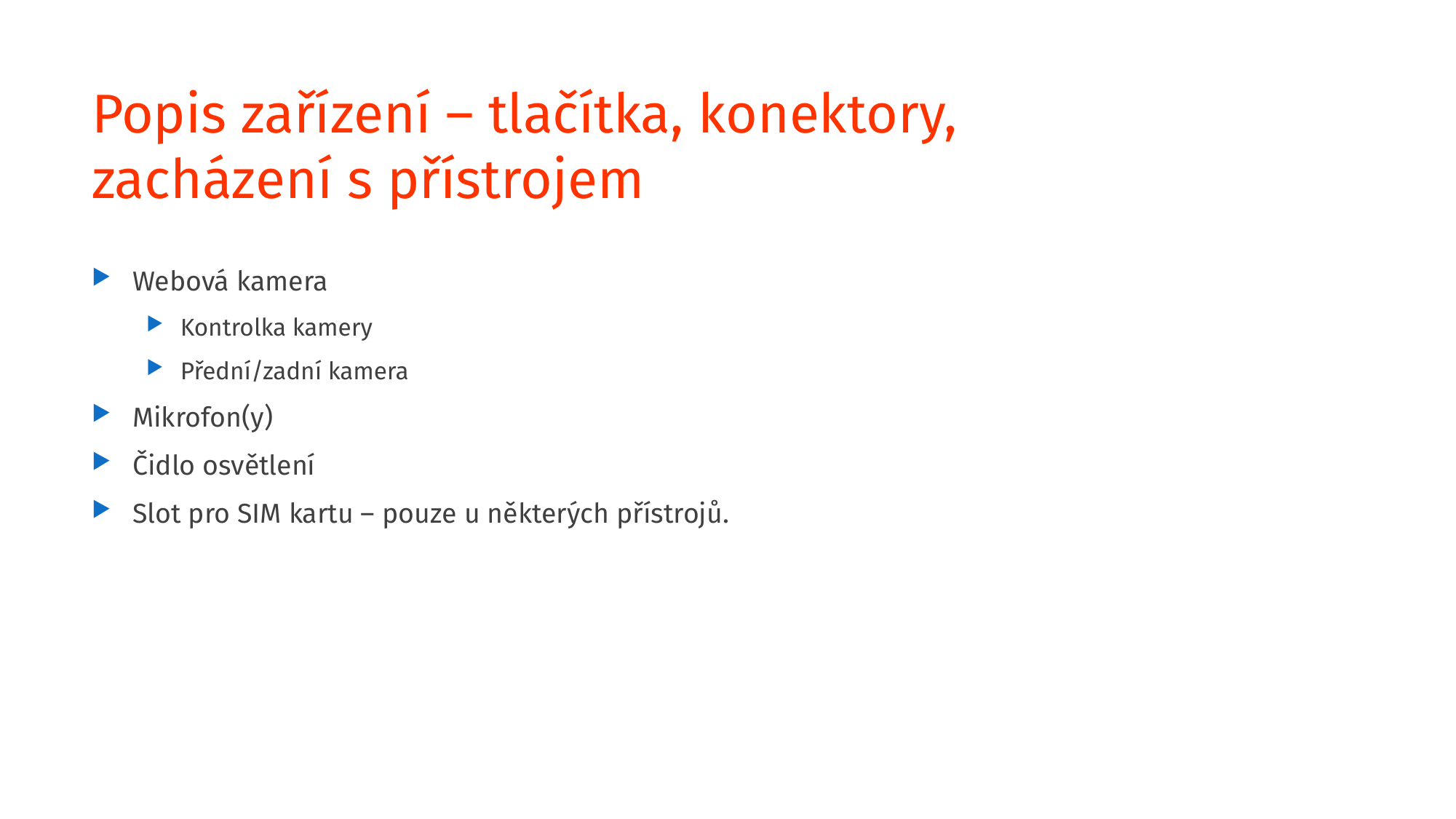

# Popis zařízení – tlačítka, konektory, zacházení s přístrojem
Webová kamera
Kontrolka kamery
Přední/zadní kamera
Mikrofon(y)
Čidlo osvětlení
Slot pro SIM kartu – pouze u některých přístrojů.